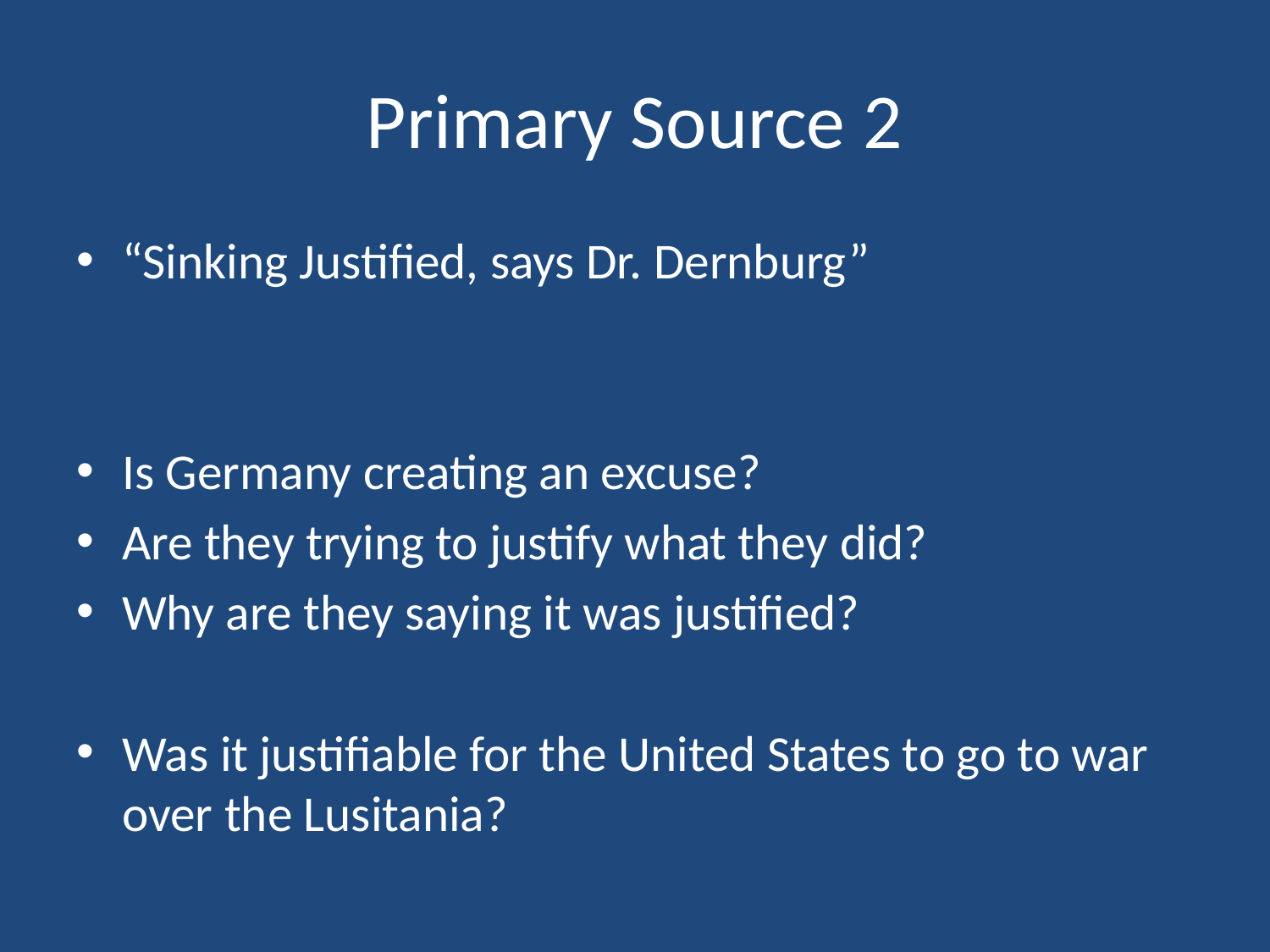

# Primary Source 2
“Sinking Justified, says Dr. Dernburg”

Is Germany creating an excuse?
Are they trying to justify what they did?
Why are they saying it was justified?

Was it justifiable for the United States to go to war over the Lusitania?